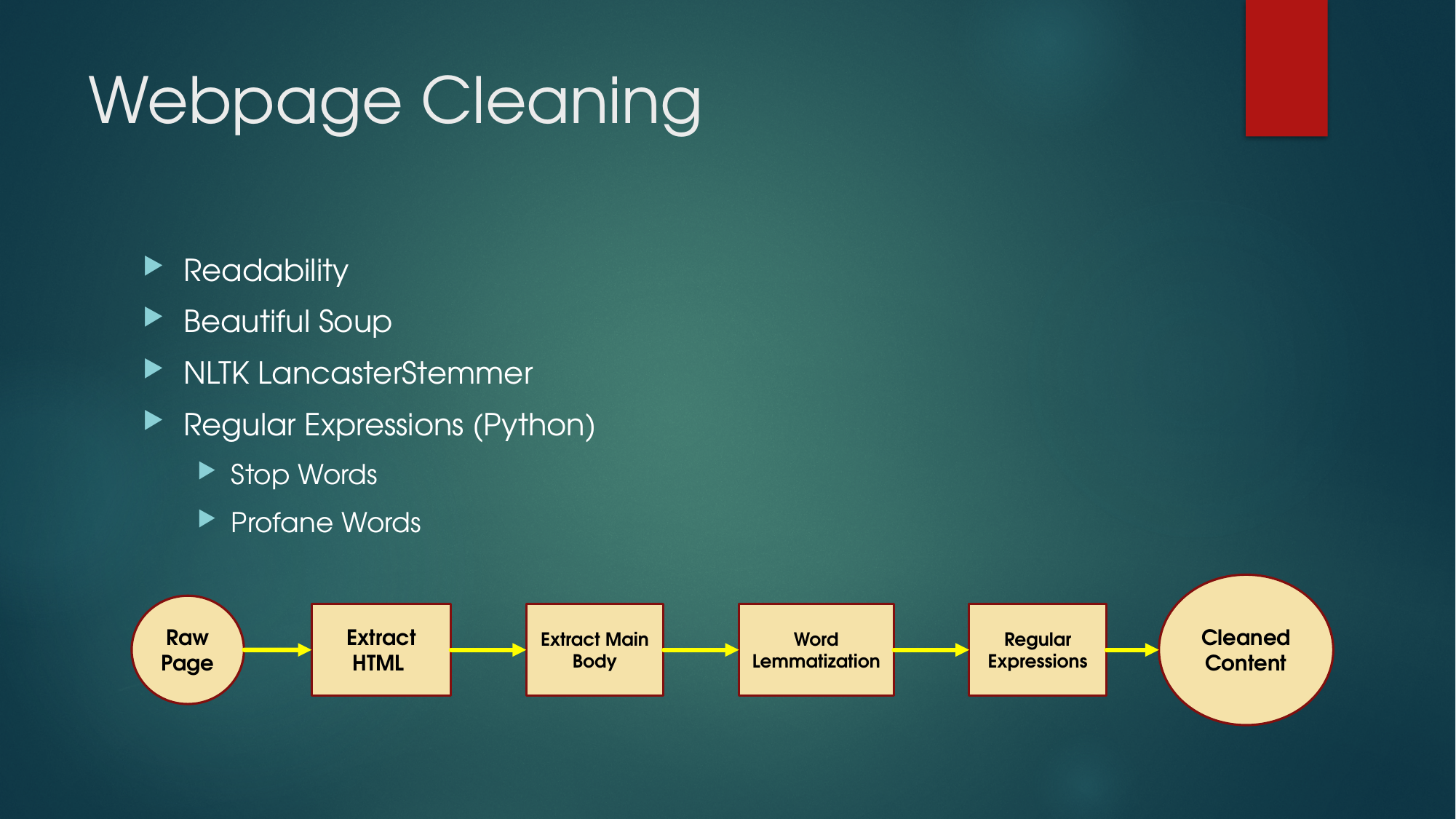

# Webpage Cleaning
Readability
Beautiful Soup
NLTK LancasterStemmer
Regular Expressions (Python)
Stop Words
Profane Words

Cleaned Content
Raw Page
Extract HTML
Extract Main Body
Word Lemmatization
Regular Expressions